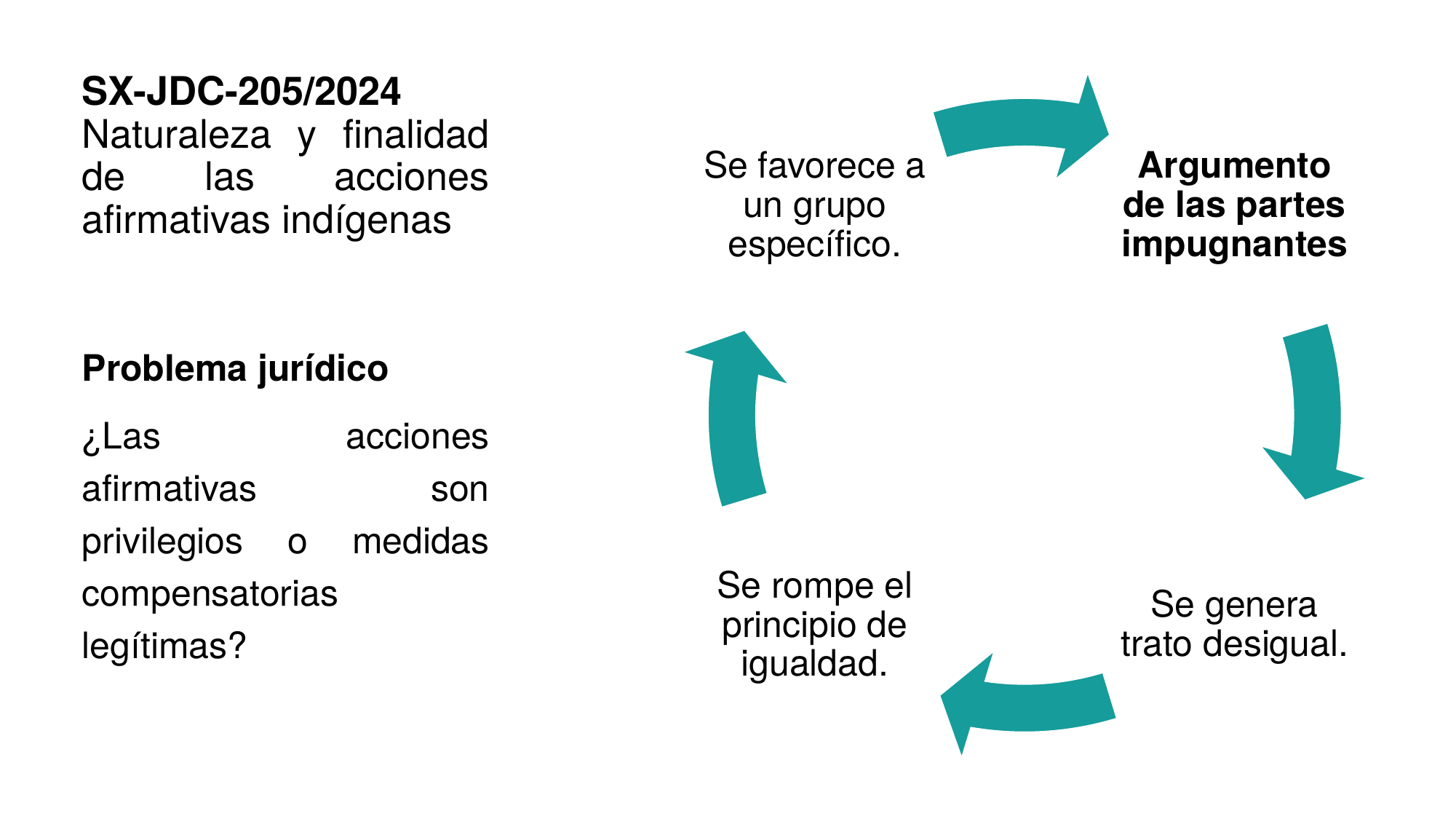

# SX-JDC-205/2024 Naturaleza y finalidad de las acciones afirmativas indígenas
Argumento de las partes impugnantes
Se genera trato desigual.
Se rompe el principio de igualdad.
Se favorece a un grupo específico.

Problema jurídico
¿Las acciones afirmativas son privilegios o medidas compensatorias legítimas?